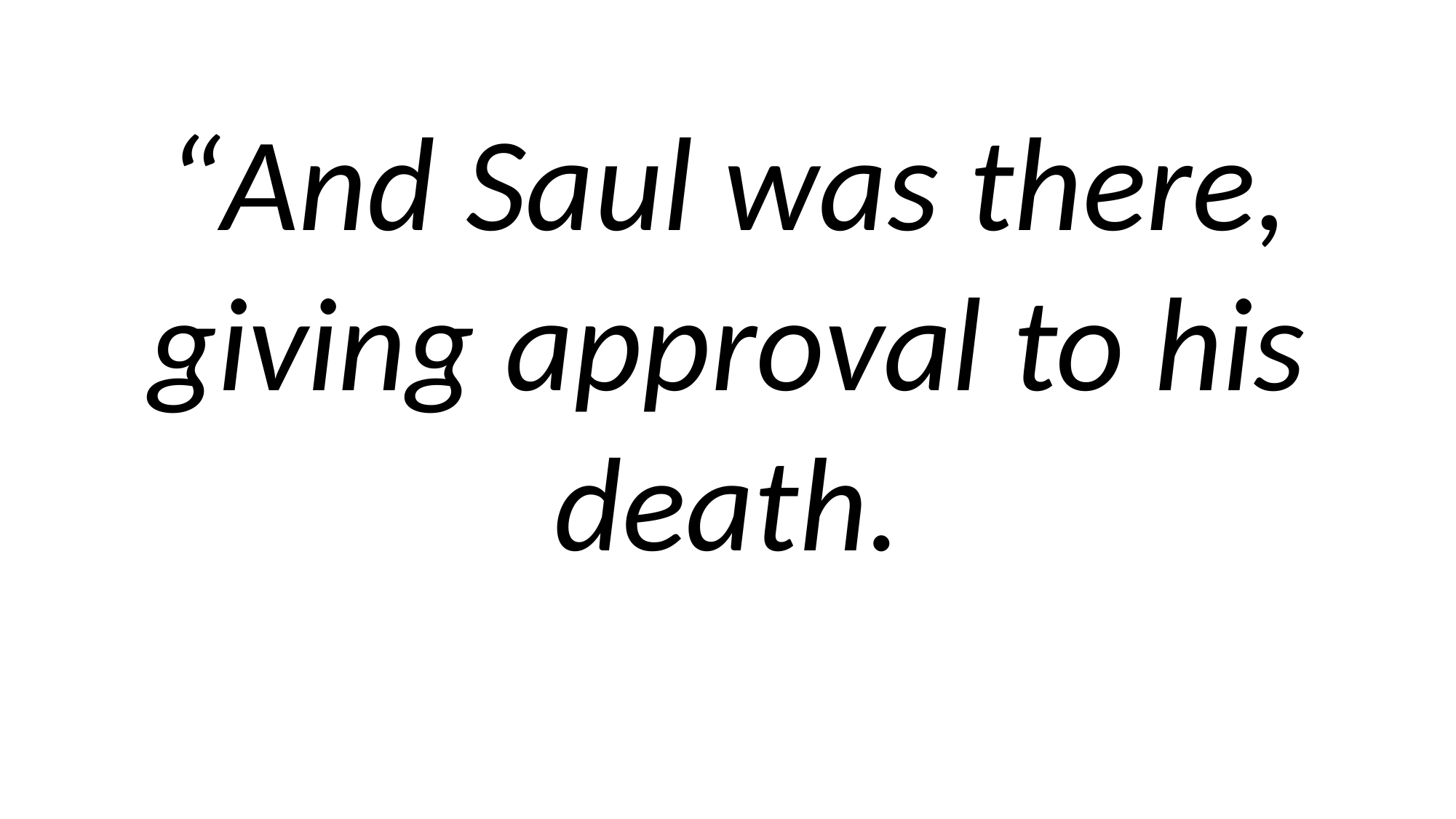

“And Saul was there, giving approval to his death.